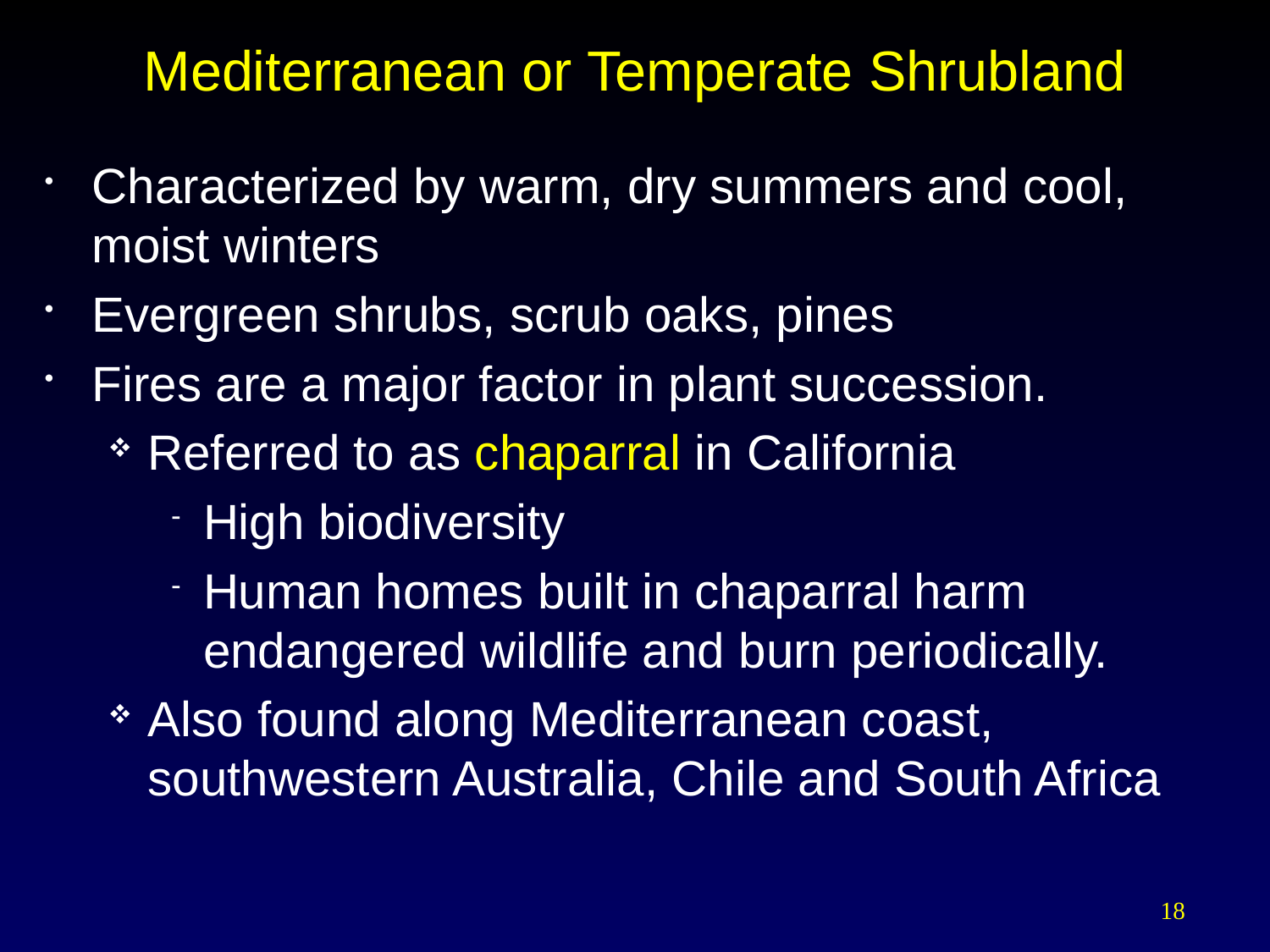

# Mediterranean or Temperate Shrubland
Characterized by warm, dry summers and cool, moist winters
Evergreen shrubs, scrub oaks, pines
Fires are a major factor in plant succession.
Referred to as chaparral in California
High biodiversity
Human homes built in chaparral harm endangered wildlife and burn periodically.
Also found along Mediterranean coast, southwestern Australia, Chile and South Africa